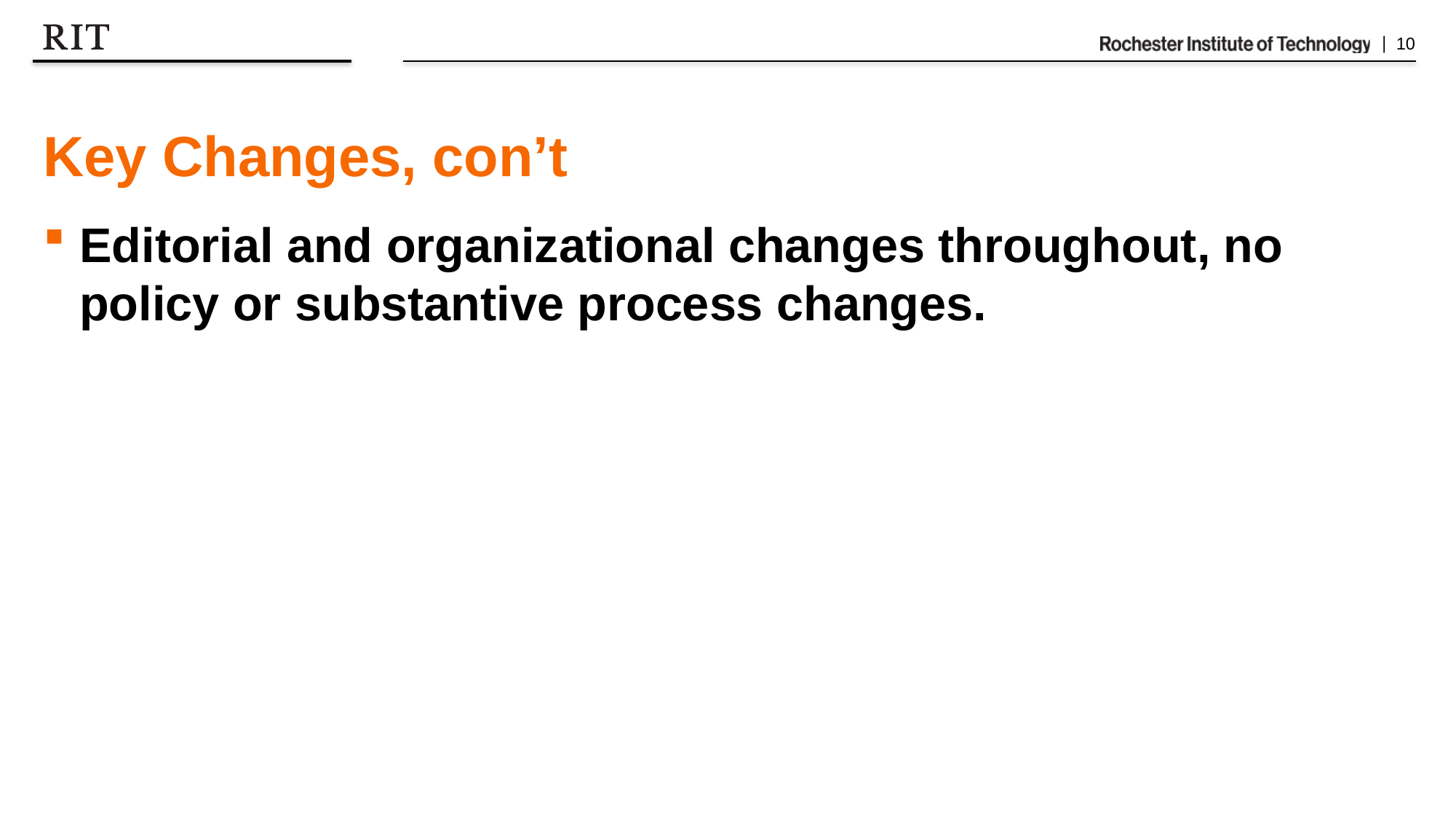

# Key Changes, con’t
Editorial and organizational changes throughout, no policy or substantive process changes.